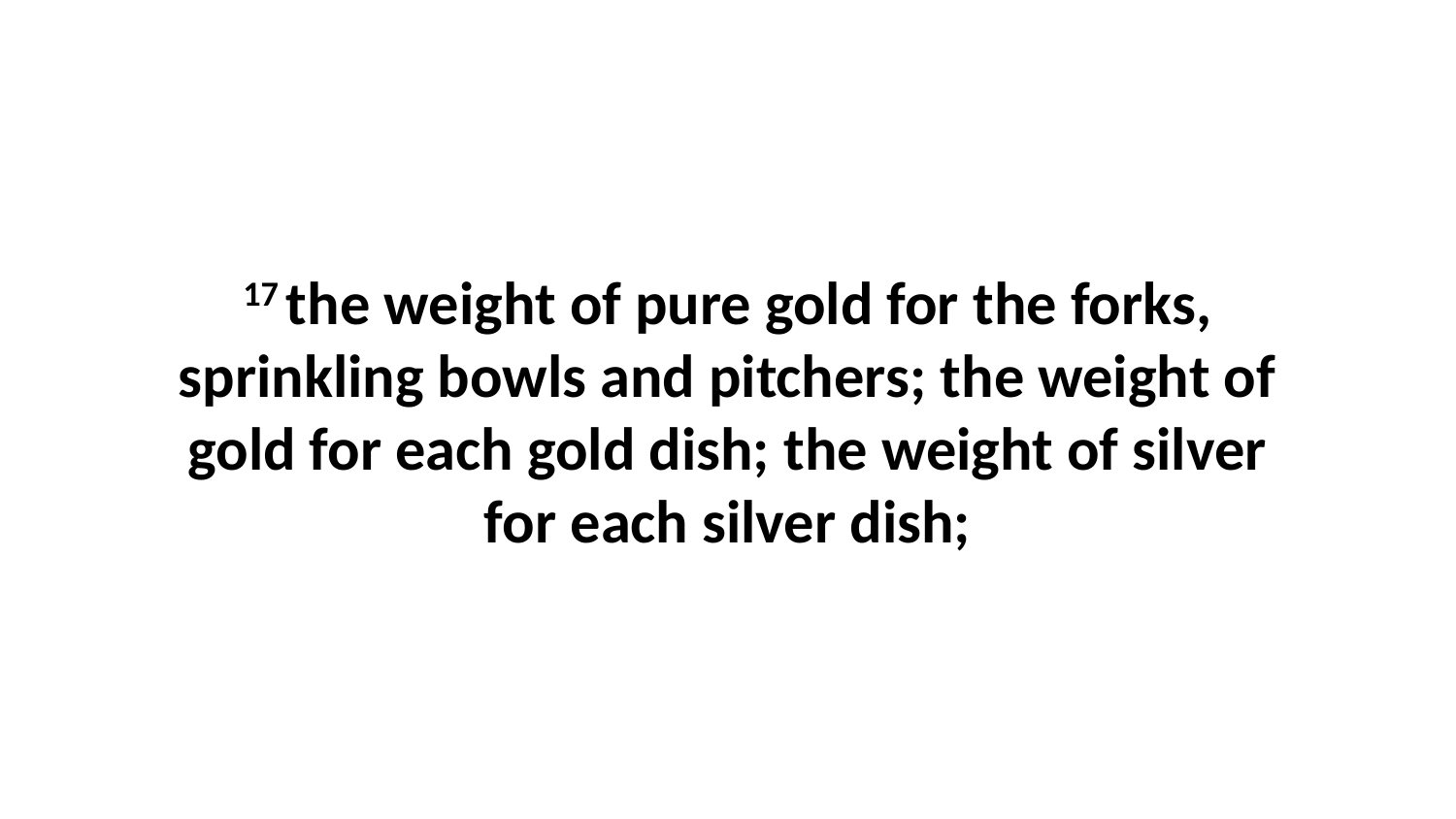

17 the weight of pure gold for the forks, sprinkling bowls and pitchers; the weight of gold for each gold dish; the weight of silver for each silver dish;